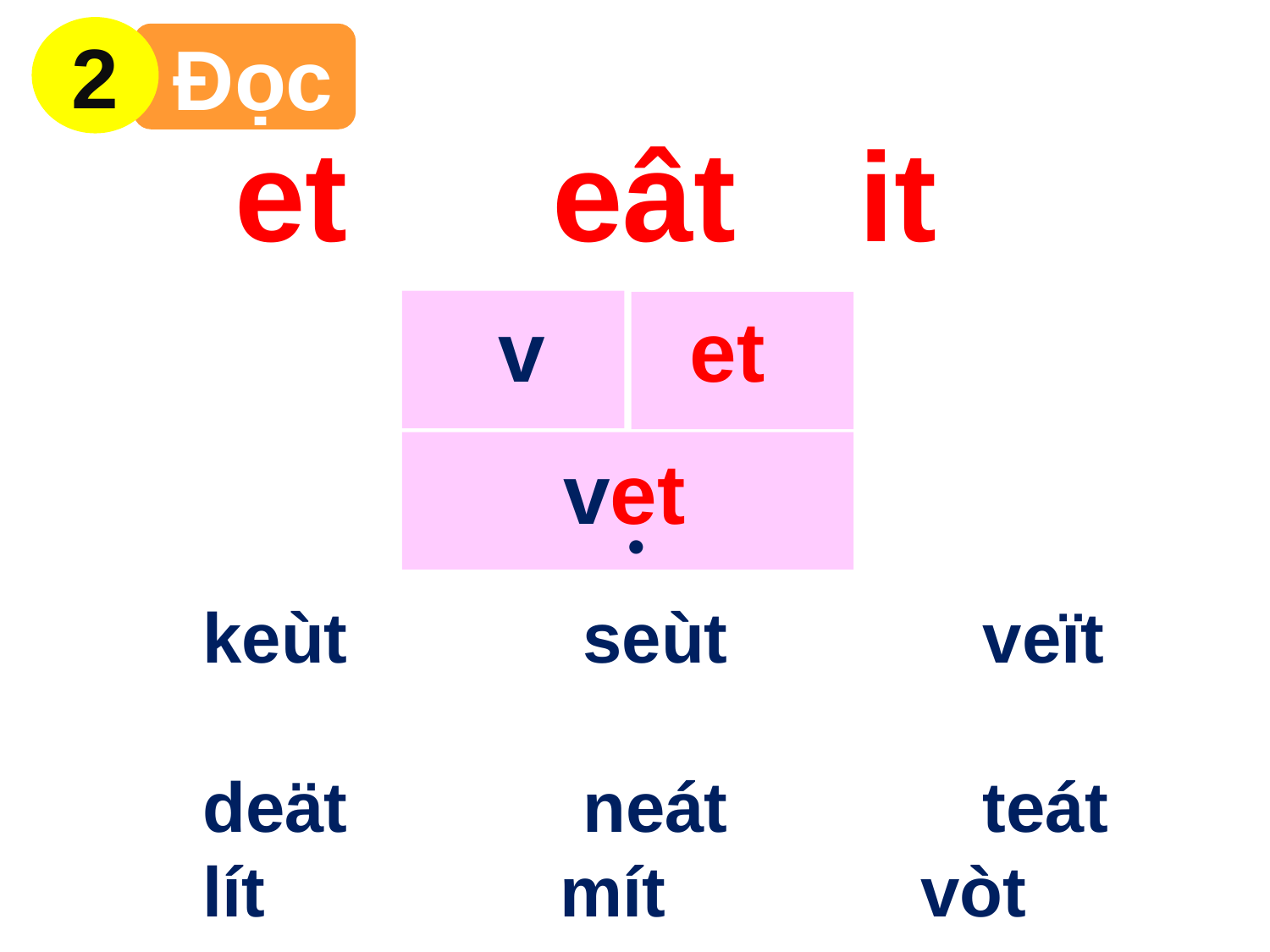

2
 Đọc
et
eât
it

et
v
vet
●
keùt            seùt             veït
deät            neát             teát
lít               mít             vòt